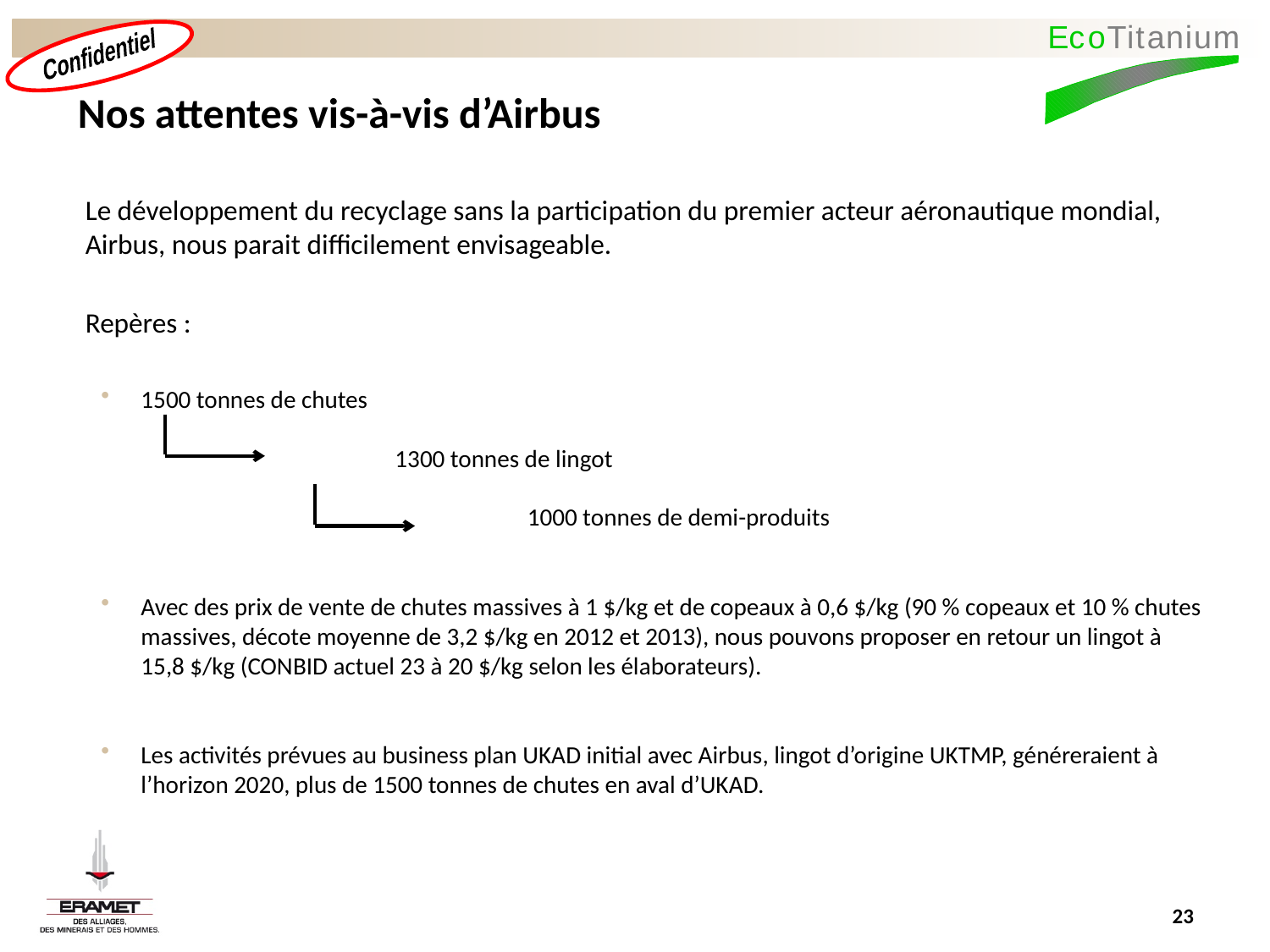

# Nos attentes vis-à-vis d’Airbus
	Le développement du recyclage sans la participation du premier acteur aéronautique mondial, Airbus, nous parait difficilement envisageable.

	Repères :

1500 tonnes de chutes
		1300 tonnes de lingot
			 1000 tonnes de demi-produits

Avec des prix de vente de chutes massives à 1 $/kg et de copeaux à 0,6 $/kg (90 % copeaux et 10 % chutes massives, décote moyenne de 3,2 $/kg en 2012 et 2013), nous pouvons proposer en retour un lingot à
15,8 $/kg (CONBID actuel 23 à 20 $/kg selon les élaborateurs).

Les activités prévues au business plan UKAD initial avec Airbus, lingot d’origine UKTMP, généreraient à l’horizon 2020, plus de 1500 tonnes de chutes en aval d’UKAD.

23